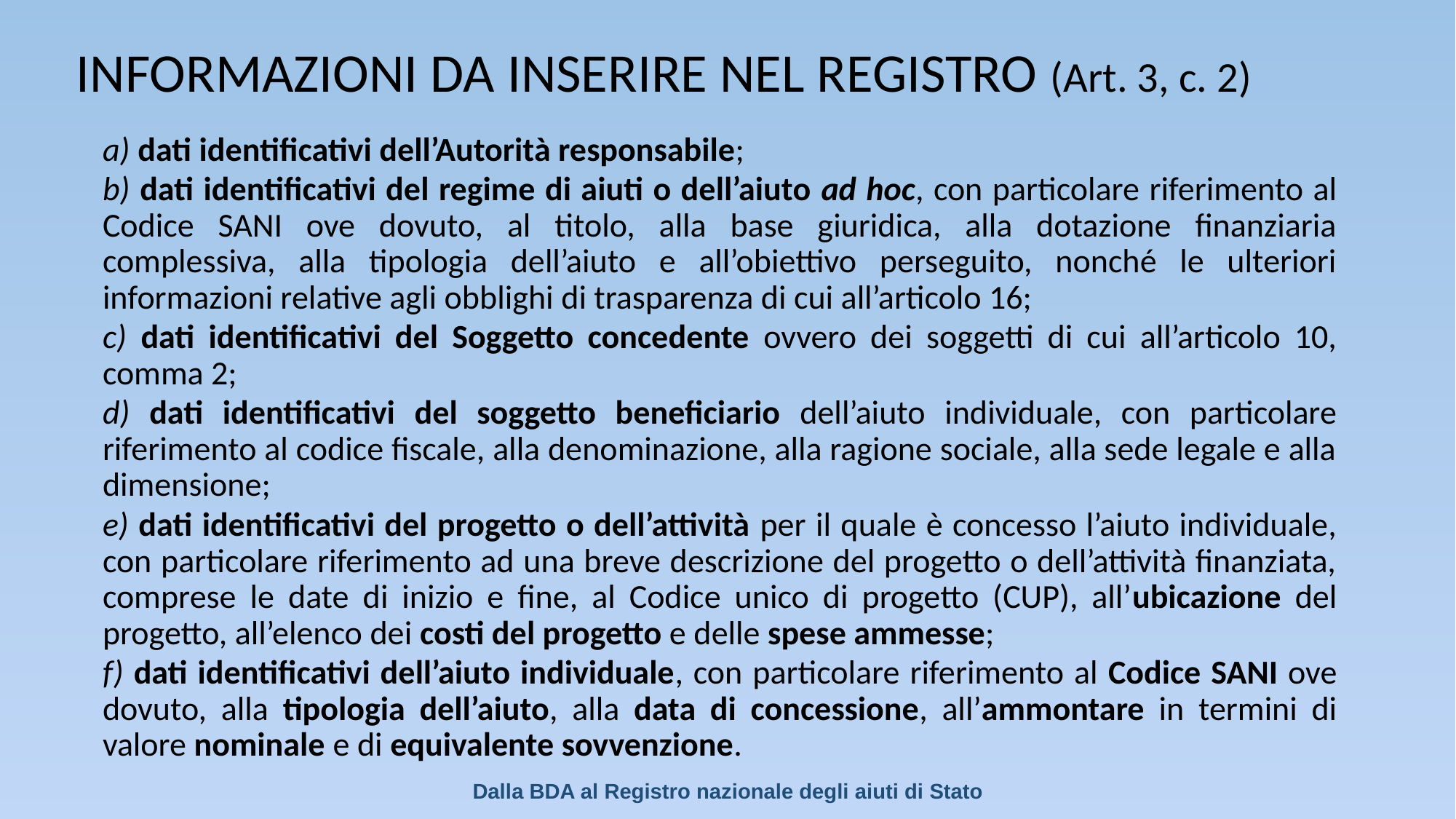

# INFORMAZIONI DA INSERIRE NEL REGISTRO (Art. 3, c. 2)
a) dati identificativi dell’Autorità responsabile;
b) dati identificativi del regime di aiuti o dell’aiuto ad hoc, con particolare riferimento al Codice SANI ove dovuto, al titolo, alla base giuridica, alla dotazione finanziaria complessiva, alla tipologia dell’aiuto e all’obiettivo perseguito, nonché le ulteriori informazioni relative agli obblighi di trasparenza di cui all’articolo 16;
c) dati identificativi del Soggetto concedente ovvero dei soggetti di cui all’articolo 10, comma 2;
d) dati identificativi del soggetto beneficiario dell’aiuto individuale, con particolare riferimento al codice fiscale, alla denominazione, alla ragione sociale, alla sede legale e alla dimensione;
e) dati identificativi del progetto o dell’attività per il quale è concesso l’aiuto individuale, con particolare riferimento ad una breve descrizione del progetto o dell’attività finanziata, comprese le date di inizio e fine, al Codice unico di progetto (CUP), all’ubicazione del progetto, all’elenco dei costi del progetto e delle spese ammesse;
f) dati identificativi dell’aiuto individuale, con particolare riferimento al Codice SANI ove dovuto, alla tipologia dell’aiuto, alla data di concessione, all’ammontare in termini di valore nominale e di equivalente sovvenzione.

Dalla BDA al Registro nazionale degli aiuti di Stato